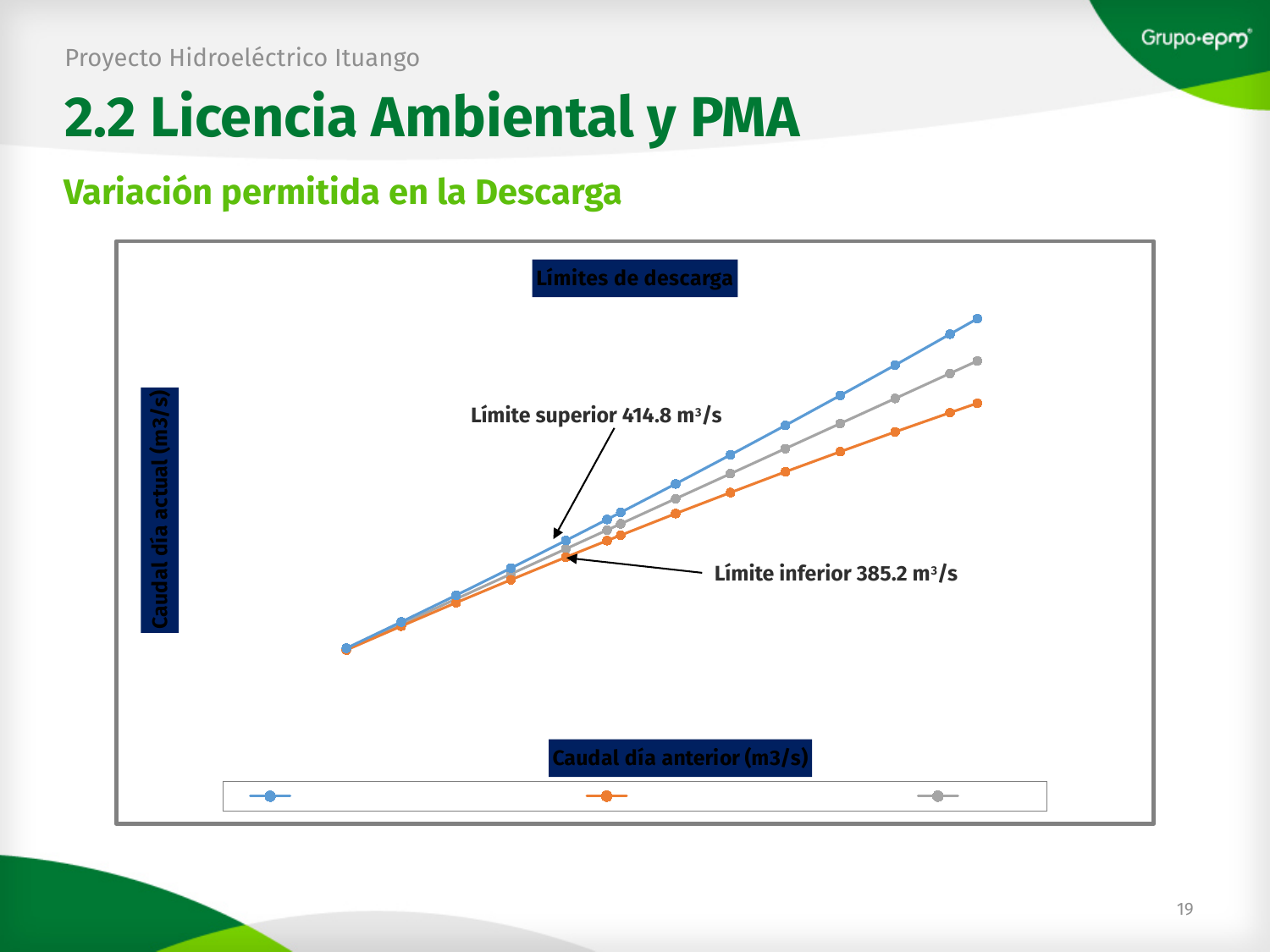

Proyecto Hidroeléctrico Ituango
2.2 Licencia Ambiental y PMA
Variación permitida en la Descarga

### Chart: Límites de descarga

| Category | Límite superior de caudal  (m3/s) | Límite inferior de caudal  (m3/s) | Caudal  |
|---|---|---|---|
Límite superior 414.8 m3/s
Límite inferior 385.2 m3/s
19